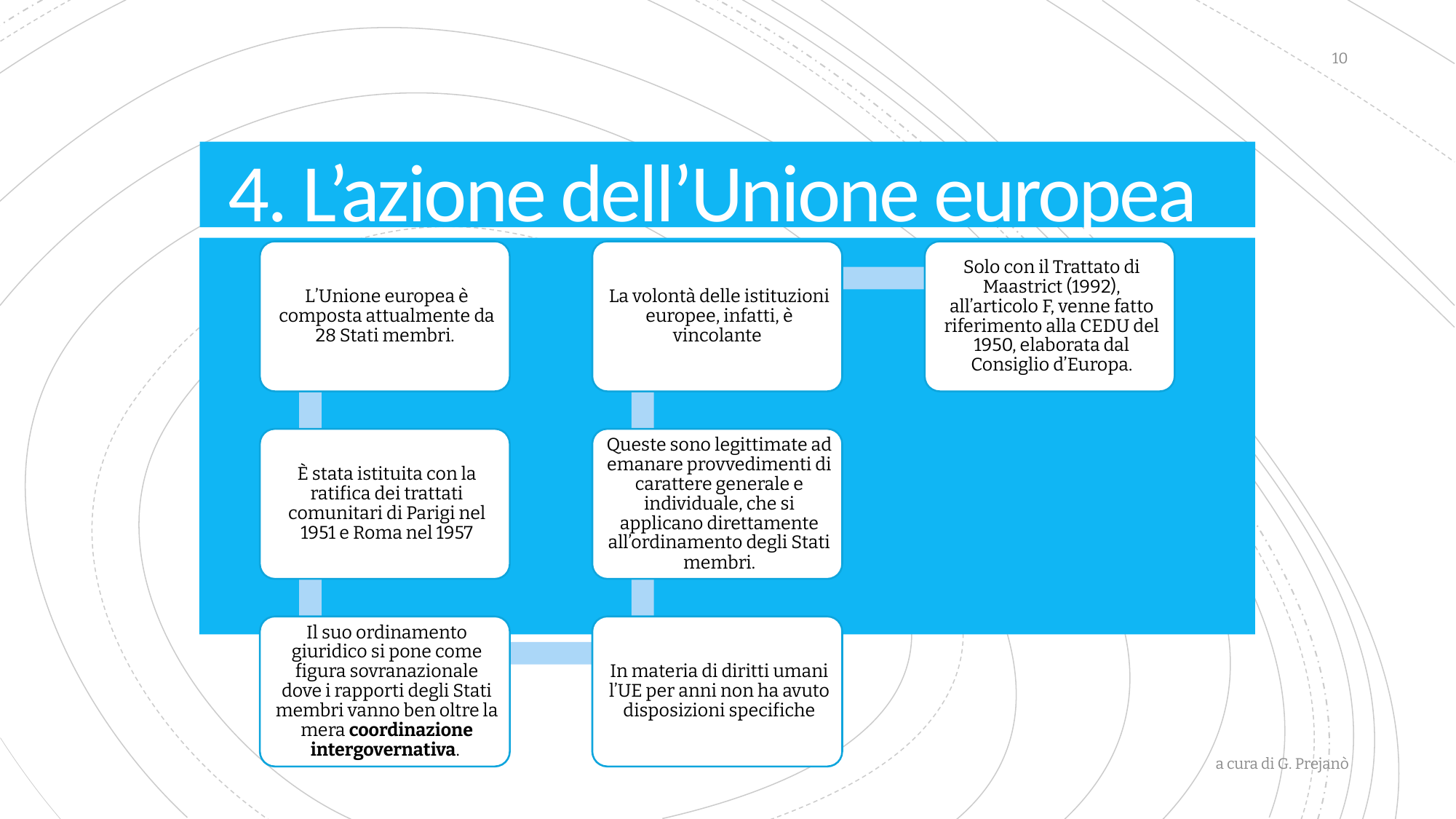

# 4. L’azione dell’Unione europea
10
L’Unione europea è composta attualmente da 28 Stati membri.
È stata istituita con la ratifica dei trattati comunitari di Parigi nel 1951 e Roma nel 1957
Il suo ordinamento giuridico si pone come figura sovranazionale dove i rapporti degli Stati membri vanno ben oltre la mera coordinazione intergovernativa.
In materia di diritti umani l’UE per anni non ha avuto disposizioni specifiche
Queste sono legittimate ad emanare provvedimenti di carattere generale e individuale, che si applicano direttamente all’ordinamento degli Stati membri.
La volontà delle istituzioni europee, infatti, è vincolante
Solo con il Trattato di Maastrict (1992), all’articolo F, venne fatto riferimento alla CEDU del 1950, elaborata dal Consiglio d’Europa.
a cura di G. Prejanò